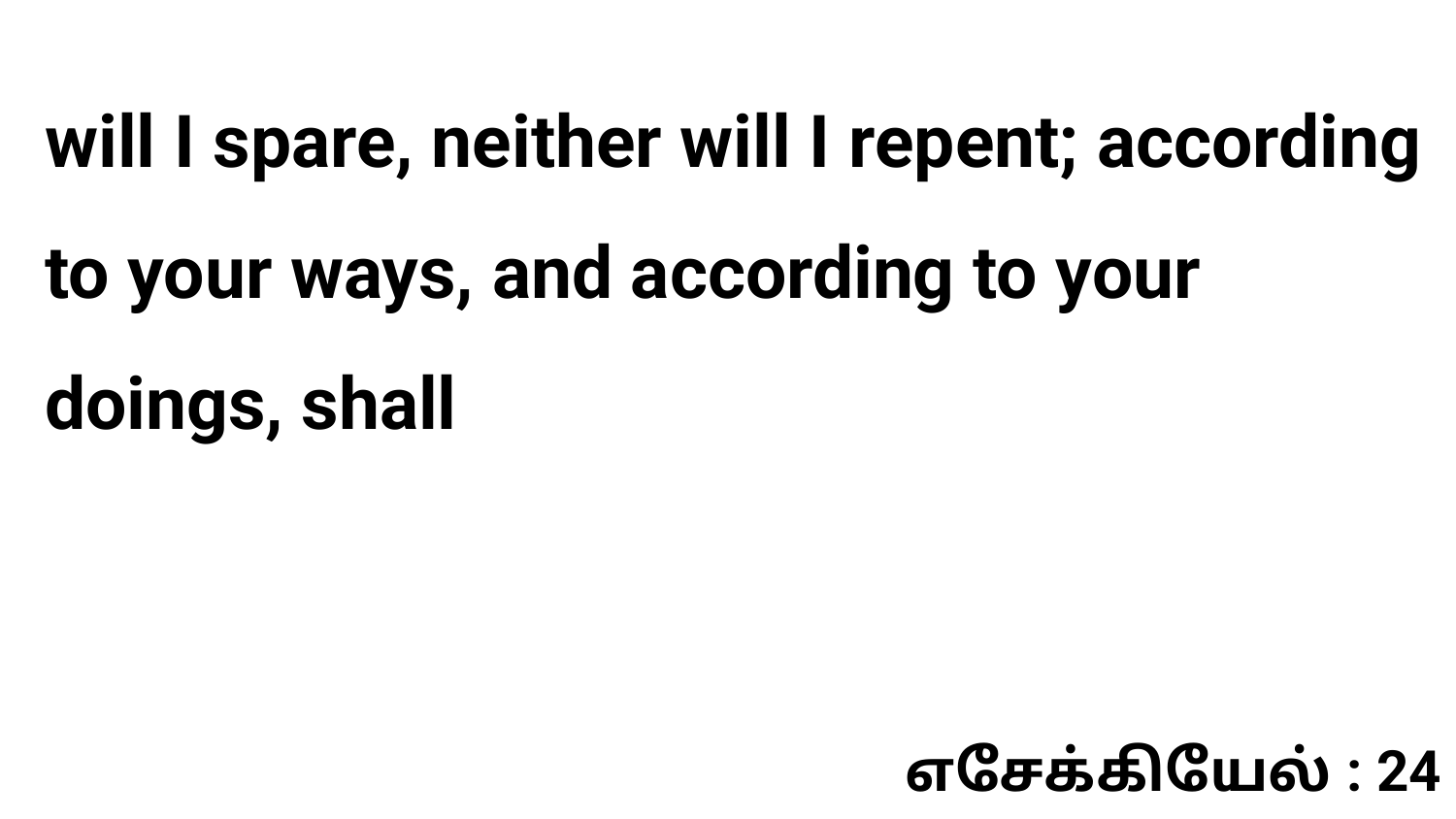

will I spare, neither will I repent; according to your ways, and according to your doings, shall
எசேக்கியேல் : 24